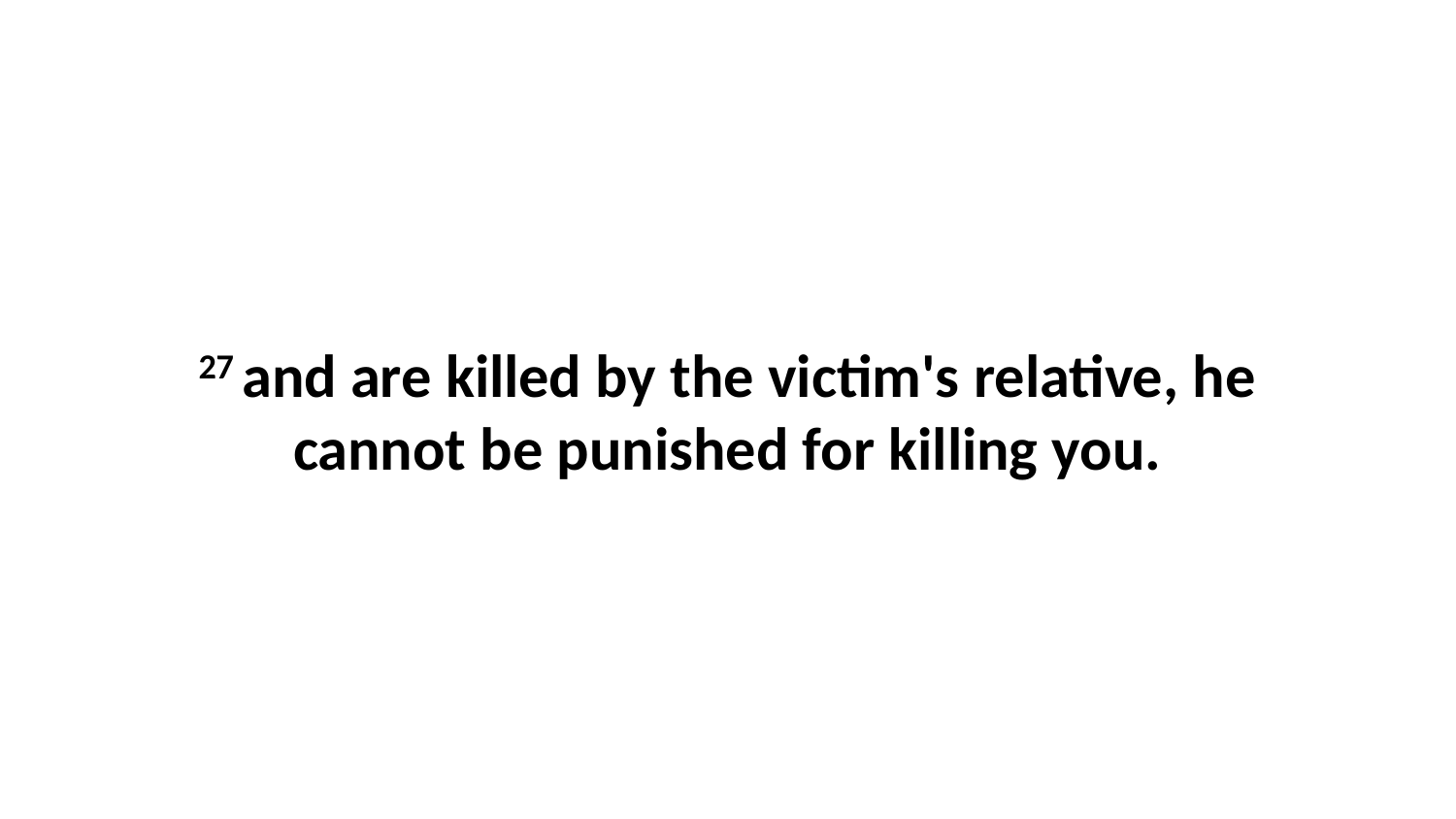

27 and are killed by the victim's relative, he cannot be punished for killing you.